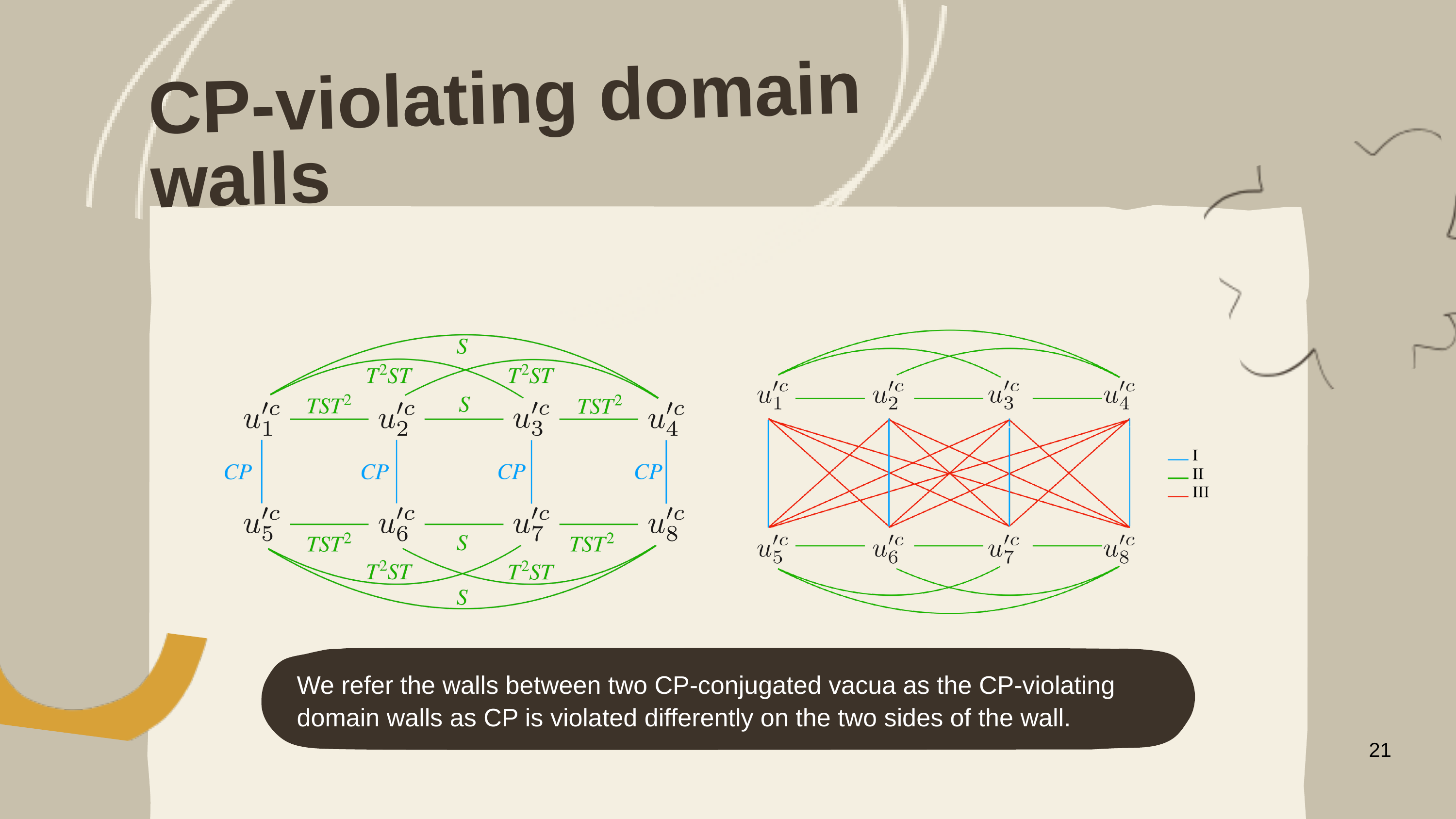

CP-violating domain walls

We refer the walls between two CP-conjugated vacua as the CP-violating domain walls as CP is violated differently on the two sides of the wall.

21